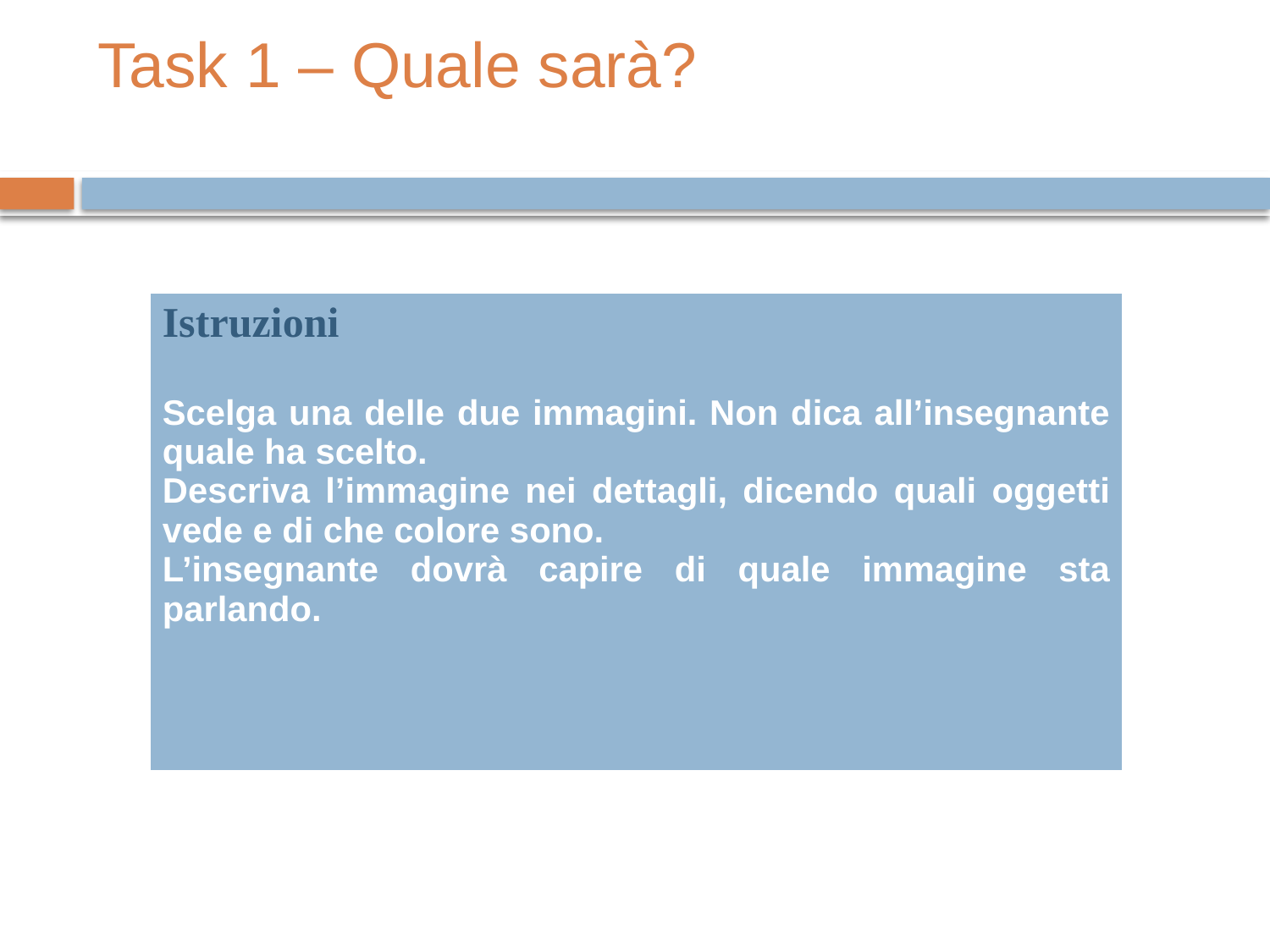

# Task 1 – Quale sarà?

| Istruzioni Scelga una delle due immagini. Non dica all’insegnante quale ha scelto. Descriva l’immagine nei dettagli, dicendo quali oggetti vede e di che colore sono. L’insegnante dovrà capire di quale immagine sta parlando. |
| --- |